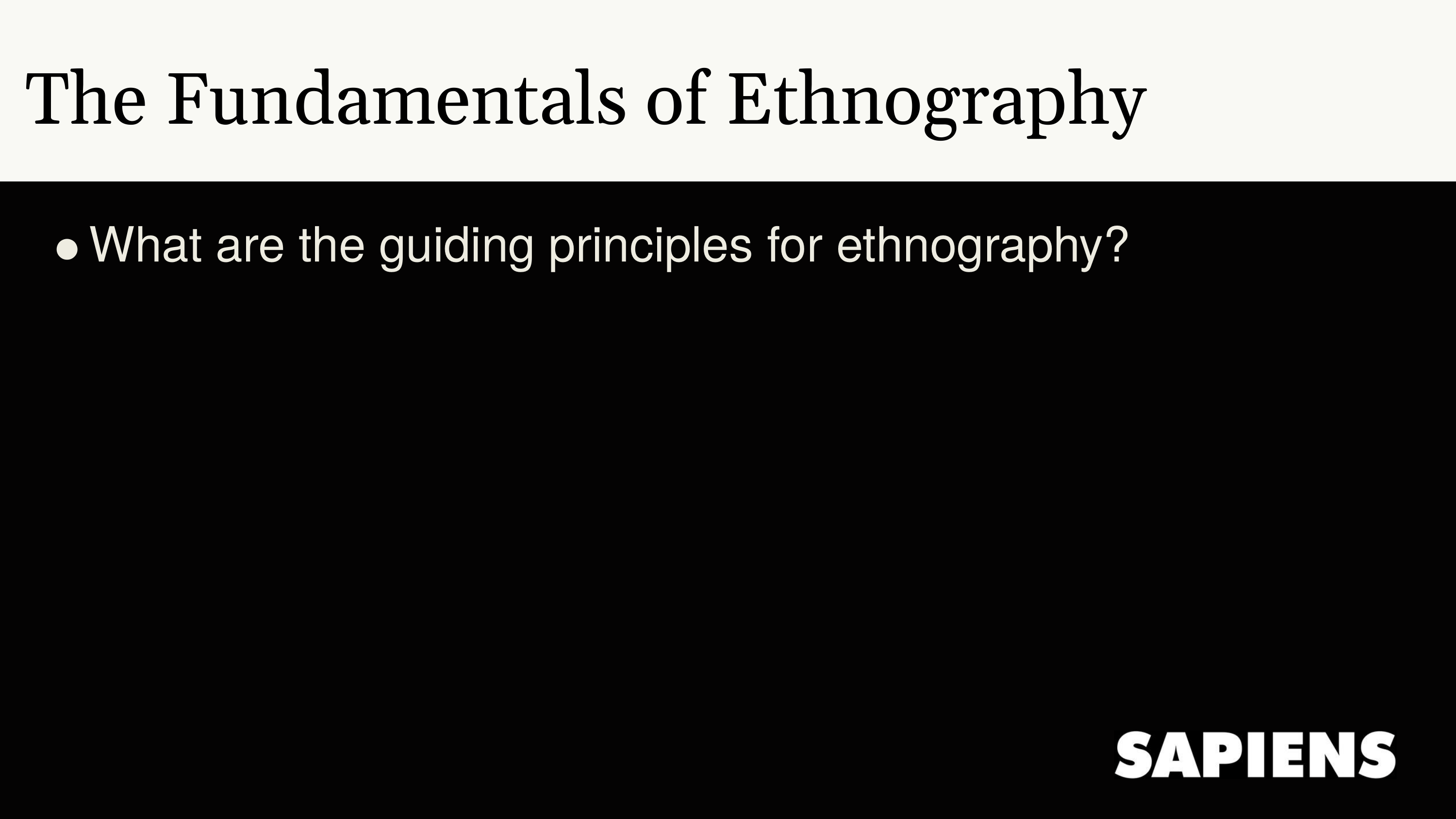

The Fundamentals of Ethnography
What are the guiding principles for ethnography?